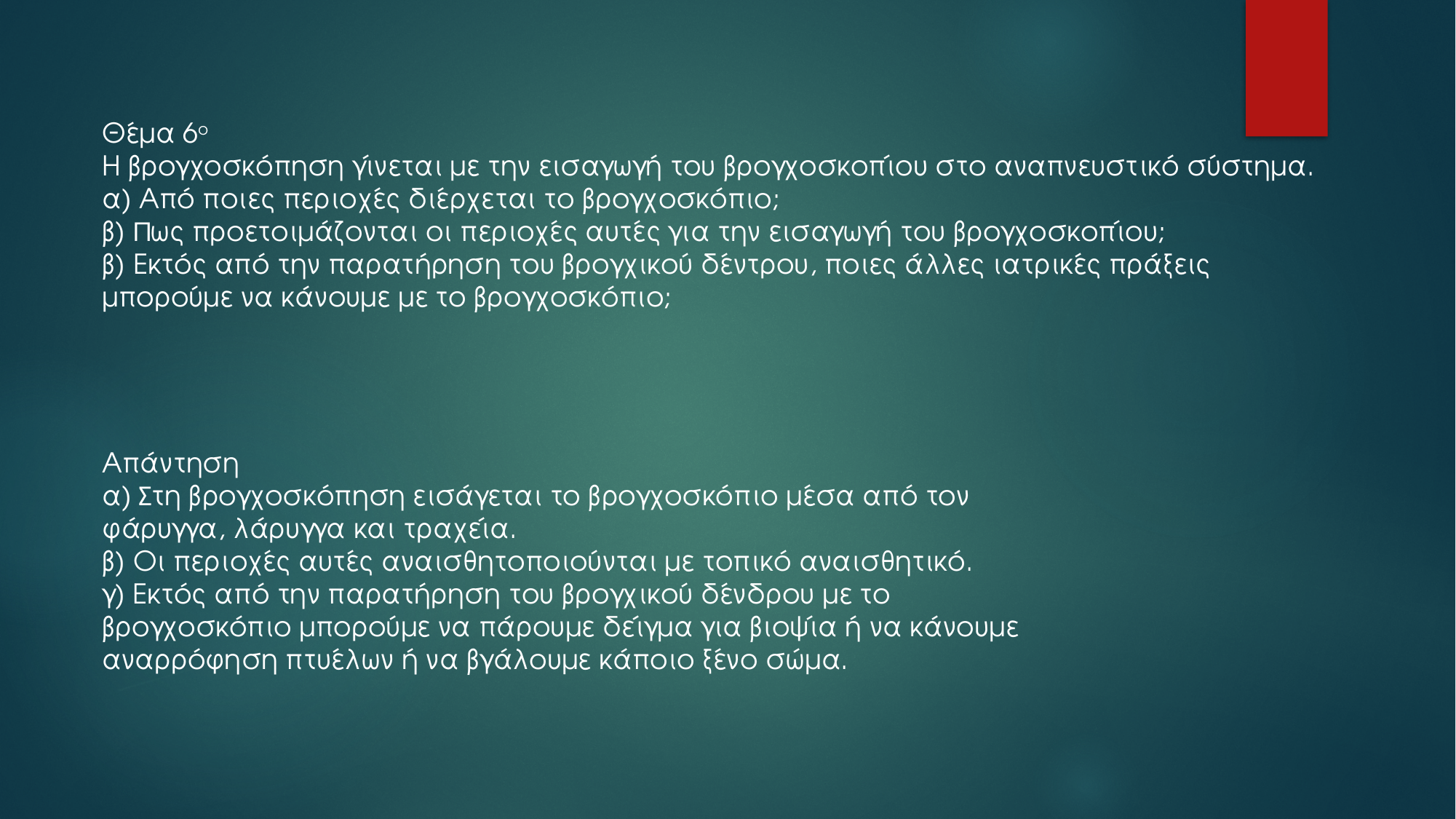

Θέμα 6ο
Η βρογχοσκόπηση γίνεται με την εισαγωγή του βρογχοσκοπίου στο αναπνευστικό σύστημα.
α) Από ποιες περιοχές διέρχεται το βρογχοσκόπιο;
β) Πως προετοιμάζονται οι περιοχές αυτές για την εισαγωγή του βρογχοσκοπίου;
β) Εκτός από την παρατήρηση του βρογχικού δέντρου, ποιες άλλες ιατρικές πράξεις
μπορούμε να κάνουμε με το βρογχοσκόπιο;
Απάντηση
α) Στη βρογχοσκόπηση εισάγεται το βρογχοσκόπιο μέσα από τον φάρυγγα, λάρυγγα και τραχεία.
β) Οι περιοχές αυτές αναισθητοποιούνται με τοπικό αναισθητικό.
γ) Εκτός από την παρατήρηση του βρογχικού δένδρου με το βρογχοσκόπιο μπορούμε να πάρουμε δείγμα για βιοψία ή να κάνουμε αναρρόφηση πτυέλων ή να βγάλουμε κάποιο ξένο σώμα.